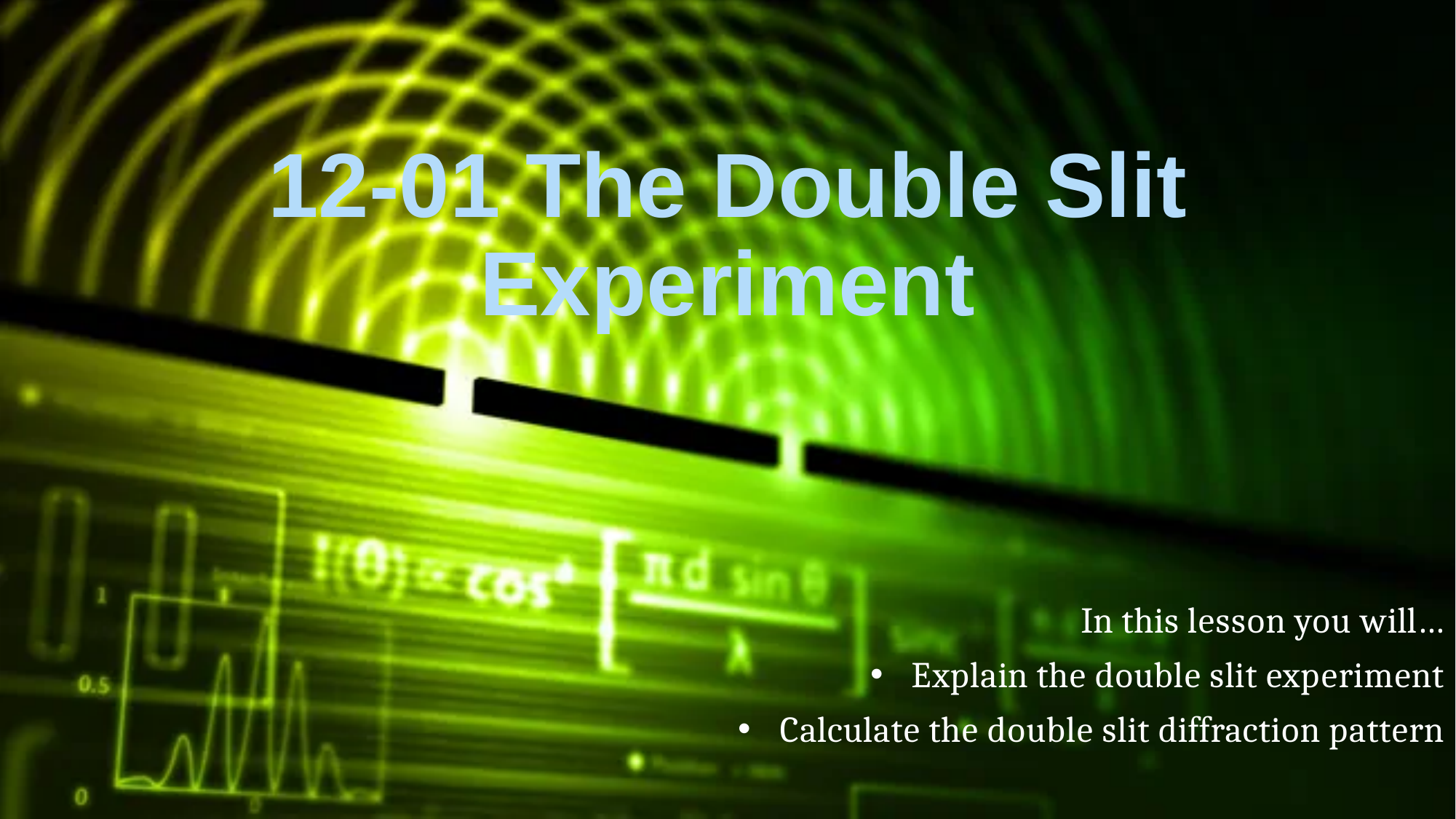

# 12-01 The Double Slit Experiment
In this lesson you will…
Explain the double slit experiment
Calculate the double slit diffraction pattern